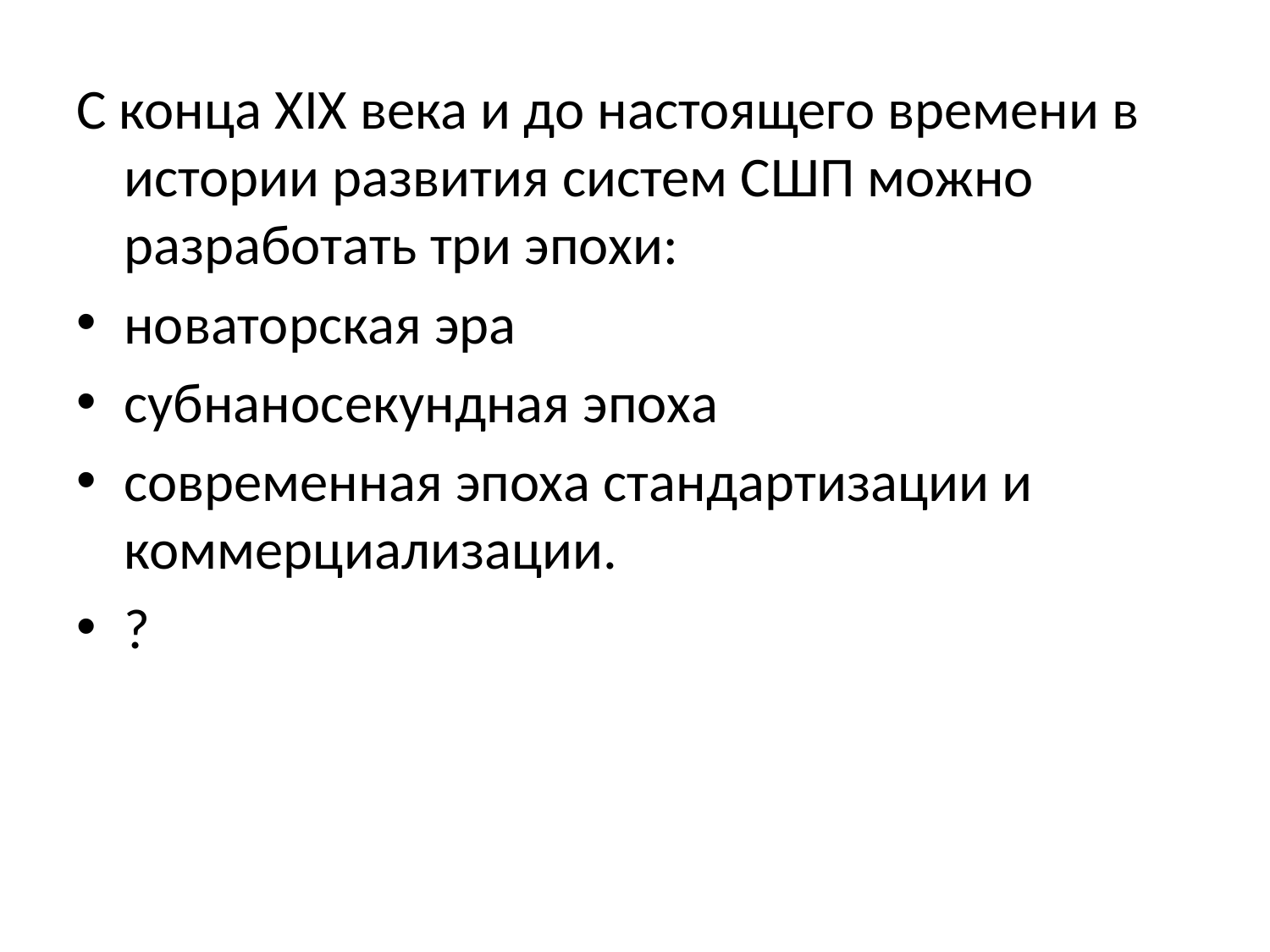

С конца XIX века и до настоящего времени в истории развития систем СШП можно разработать три эпохи:
новаторская эра
субнаносекундная эпоха
современная эпоха стандартизации и коммерциализации.
?